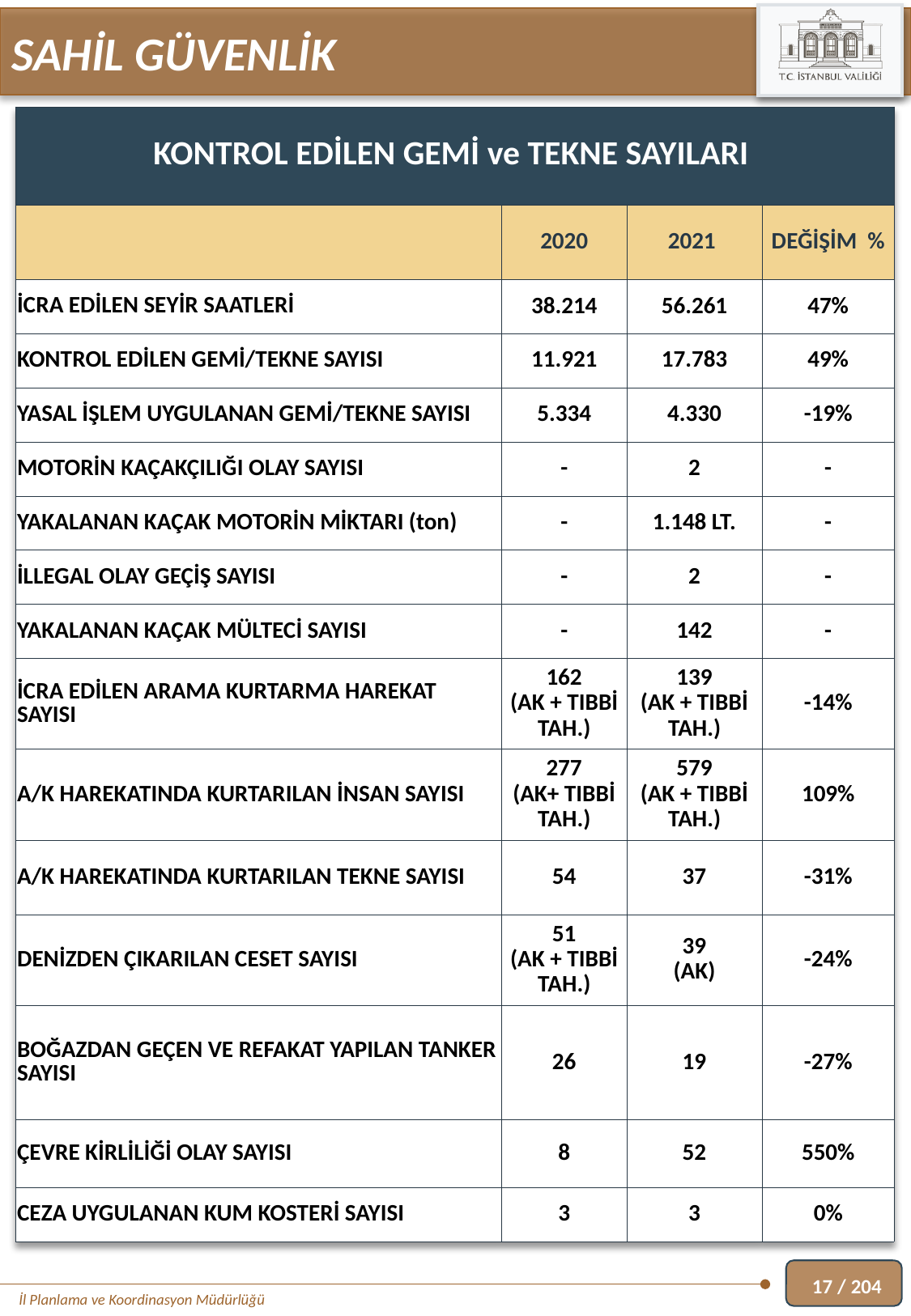

SAHİL GÜVENLİK
| KONTROL EDİLEN GEMİ ve TEKNE SAYILARI |  |  |  |
| --- | --- | --- | --- |
|  | 2020 | 2021 | DEĞİŞİM % |
| İCRA EDİLEN SEYİR SAATLERİ | 38.214 | 56.261 | 47% |
| KONTROL EDİLEN GEMİ/TEKNE SAYISI | 11.921 | 17.783 | 49% |
| YASAL İŞLEM UYGULANAN GEMİ/TEKNE SAYISI | 5.334 | 4.330 | -19% |
| MOTORİN KAÇAKÇILIĞI OLAY SAYISI | - | 2 | - |
| YAKALANAN KAÇAK MOTORİN MİKTARI (ton) | - | 1.148 LT. | - |
| İLLEGAL OLAY GEÇİŞ SAYISI | - | 2 | - |
| YAKALANAN KAÇAK MÜLTECİ SAYISI | - | 142 | - |
| İCRA EDİLEN ARAMA KURTARMA HAREKAT SAYISI | 162 (AK + TIBBİ TAH.) | 139 (AK + TIBBİ TAH.) | -14% |
| A/K HAREKATINDA KURTARILAN İNSAN SAYISI | 277 (AK+ TIBBİ TAH.) | 579 (AK + TIBBİ TAH.) | 109% |
| A/K HAREKATINDA KURTARILAN TEKNE SAYISI | 54 | 37 | -31% |
| DENİZDEN ÇIKARILAN CESET SAYISI | 51 (AK + TIBBİ TAH.) | 39 (AK) | -24% |
| BOĞAZDAN GEÇEN VE REFAKAT YAPILAN TANKER SAYISI | 26 | 19 | -27% |
| ÇEVRE KİRLİLİĞİ OLAY SAYISI | 8 | 52 | 550% |
| CEZA UYGULANAN KUM KOSTERİ SAYISI | 3 | 3 | 0% |
17 / 204